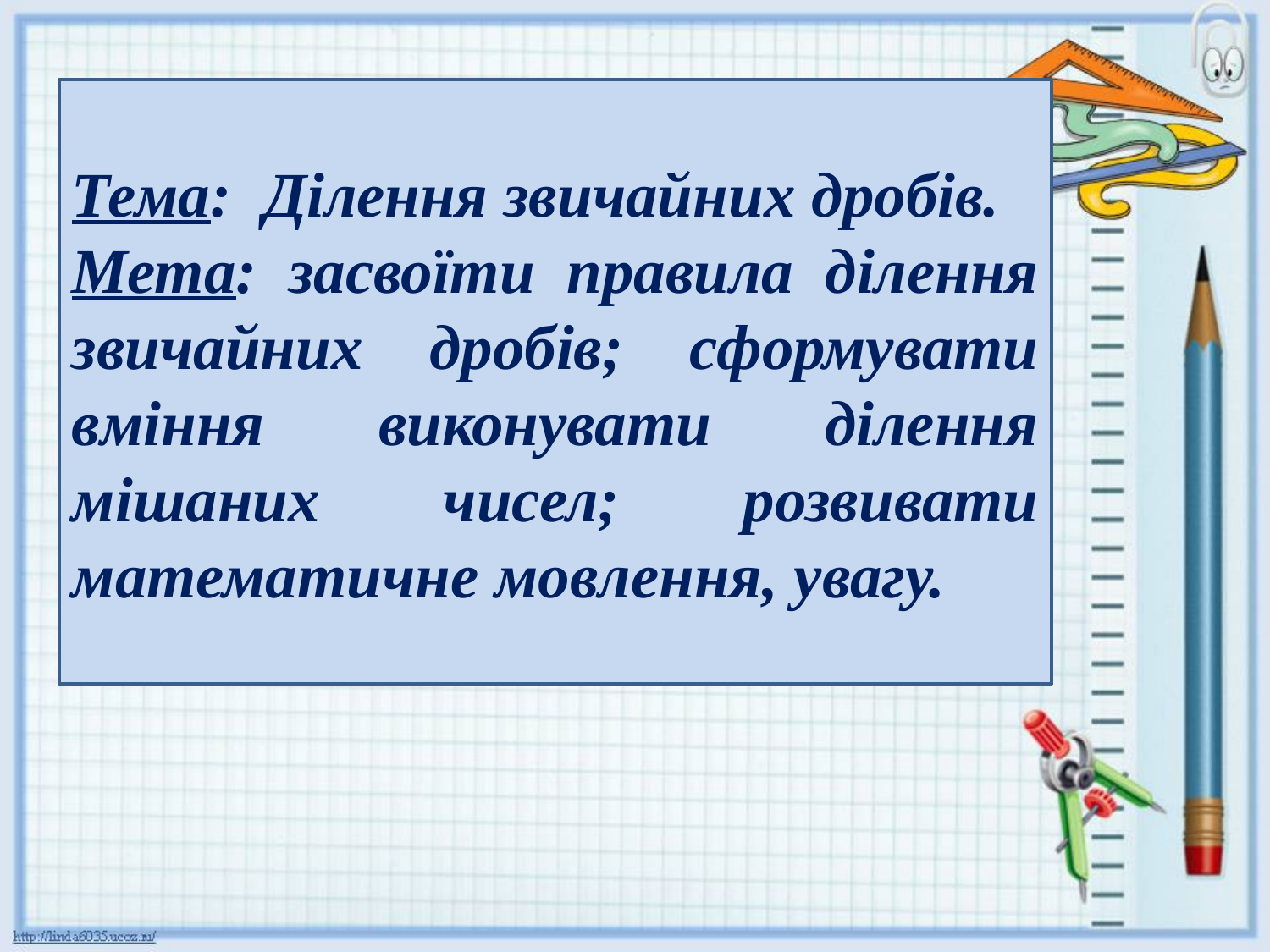

Тема:  Ділення звичайних дробів.
Мета: засвоїти правила ділення звичайних дробів; сформувати вміння виконувати ділення мішаних чисел; розвивати математичне мовлення, увагу.